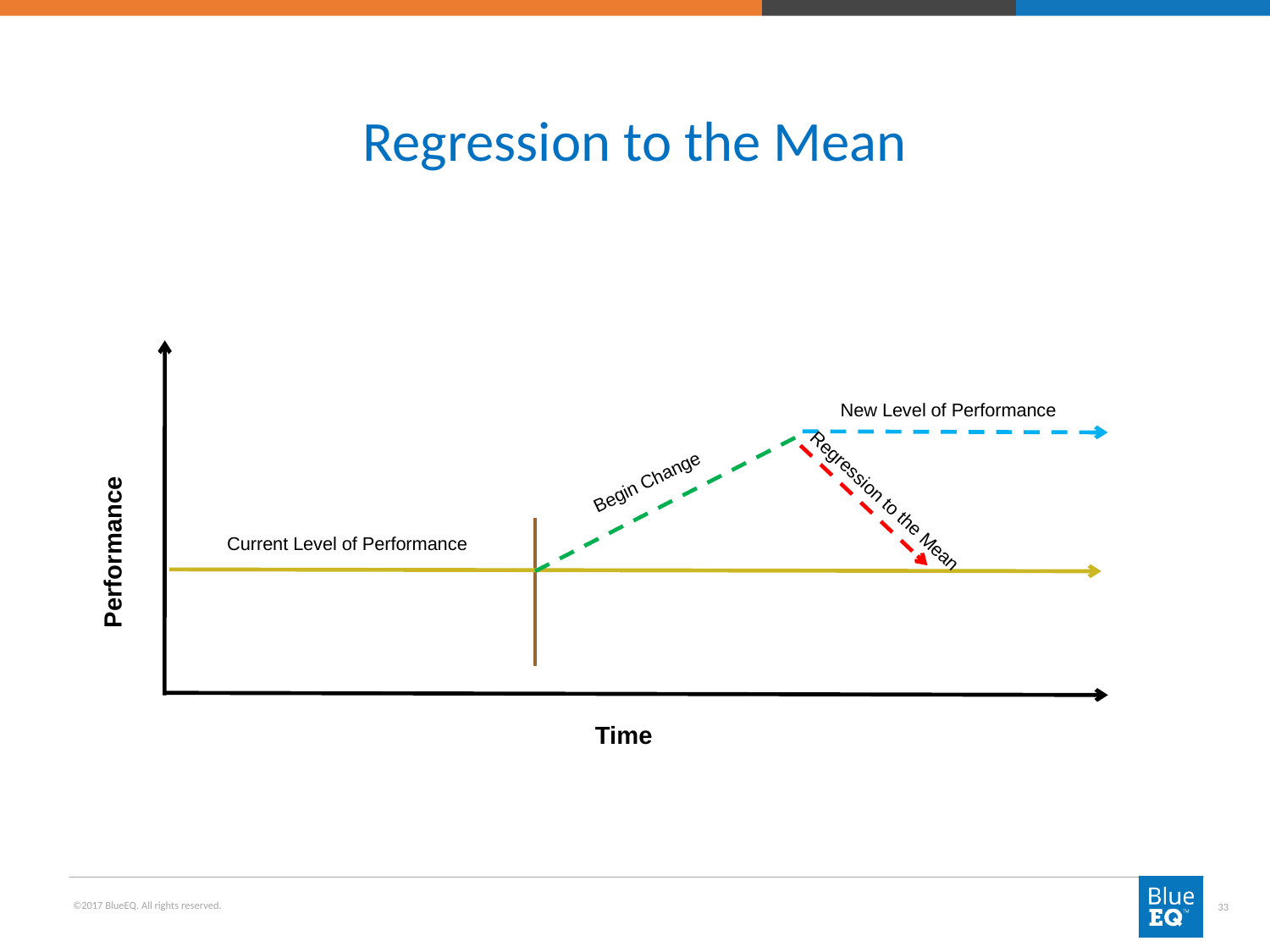

# Regression to the Mean
New Level of Performance
Begin Change
Performance
Regression to the Mean
Current Level of Performance
Time